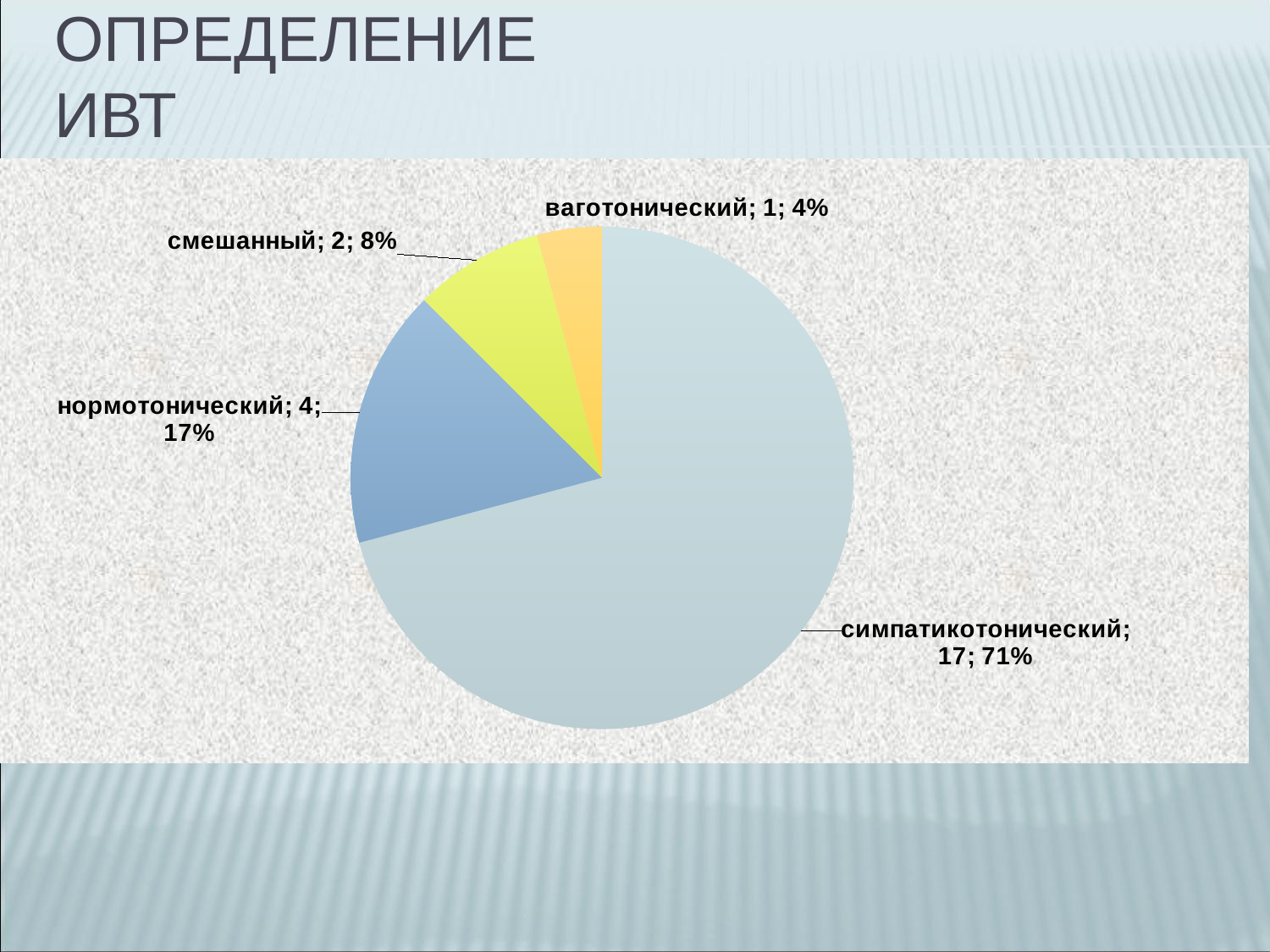

# Определение  ИВТ

### Chart

| Category |  |
|---|---|
| симпатикотонический | 17.0 |
| нормотонический | 4.0 |
| смешанный | 2.0 |
| ваготонический | 1.0 |